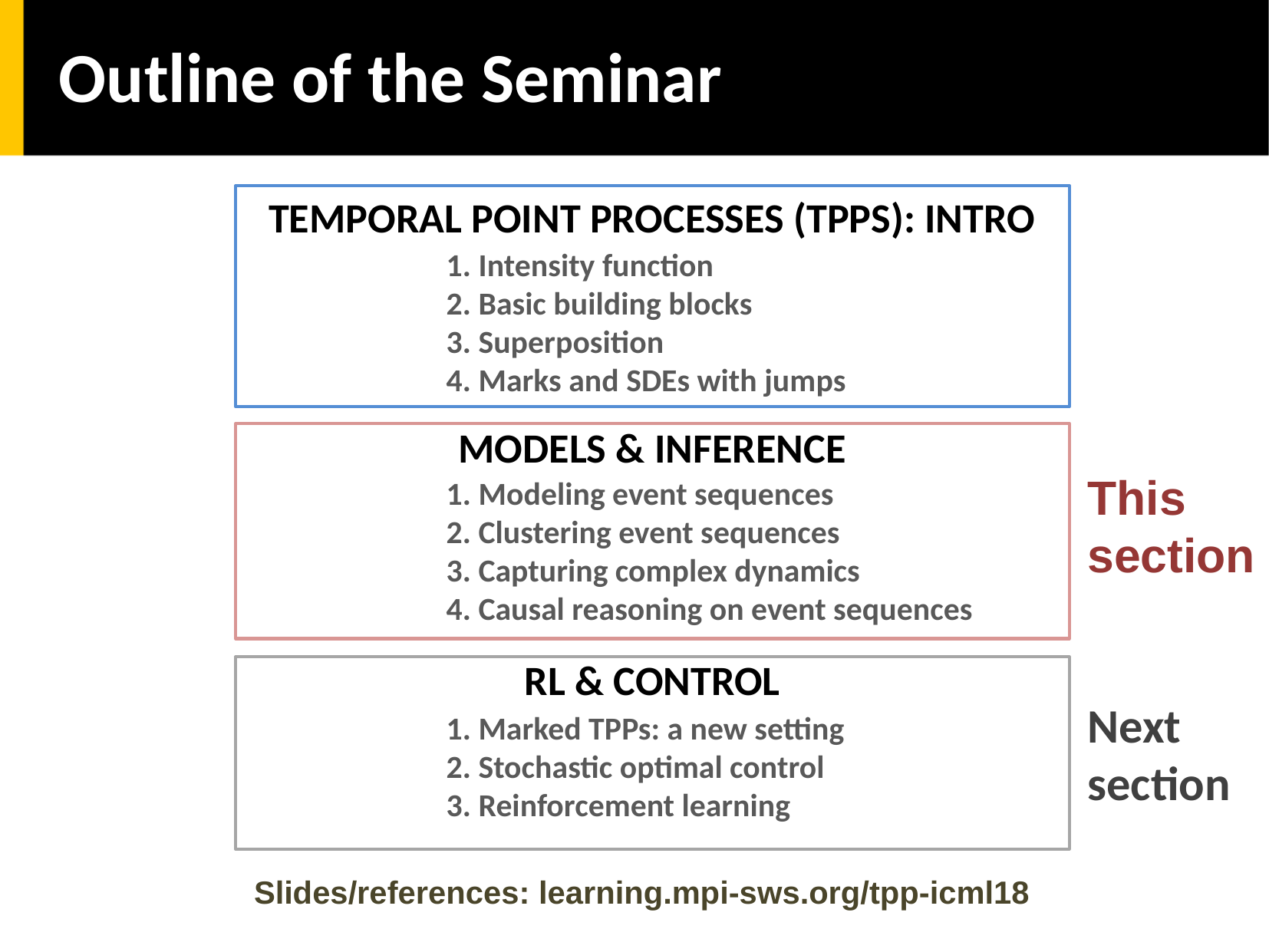

Outline of the Seminar
Temporal Point processes (TPPs): Intro

1. Intensity function
2. Basic building blocks
3. Superposition
4. Marks and SDEs with jumps
Models & Inference

This
section
1. Modeling event sequences
2. Clustering event sequences
3. Capturing complex dynamics
4. Causal reasoning on event sequences
RL & Control

Next
section
1. Marked TPPs: a new setting
2. Stochastic optimal control
3. Reinforcement learning
Slides/references: learning.mpi-sws.org/tpp-icml18